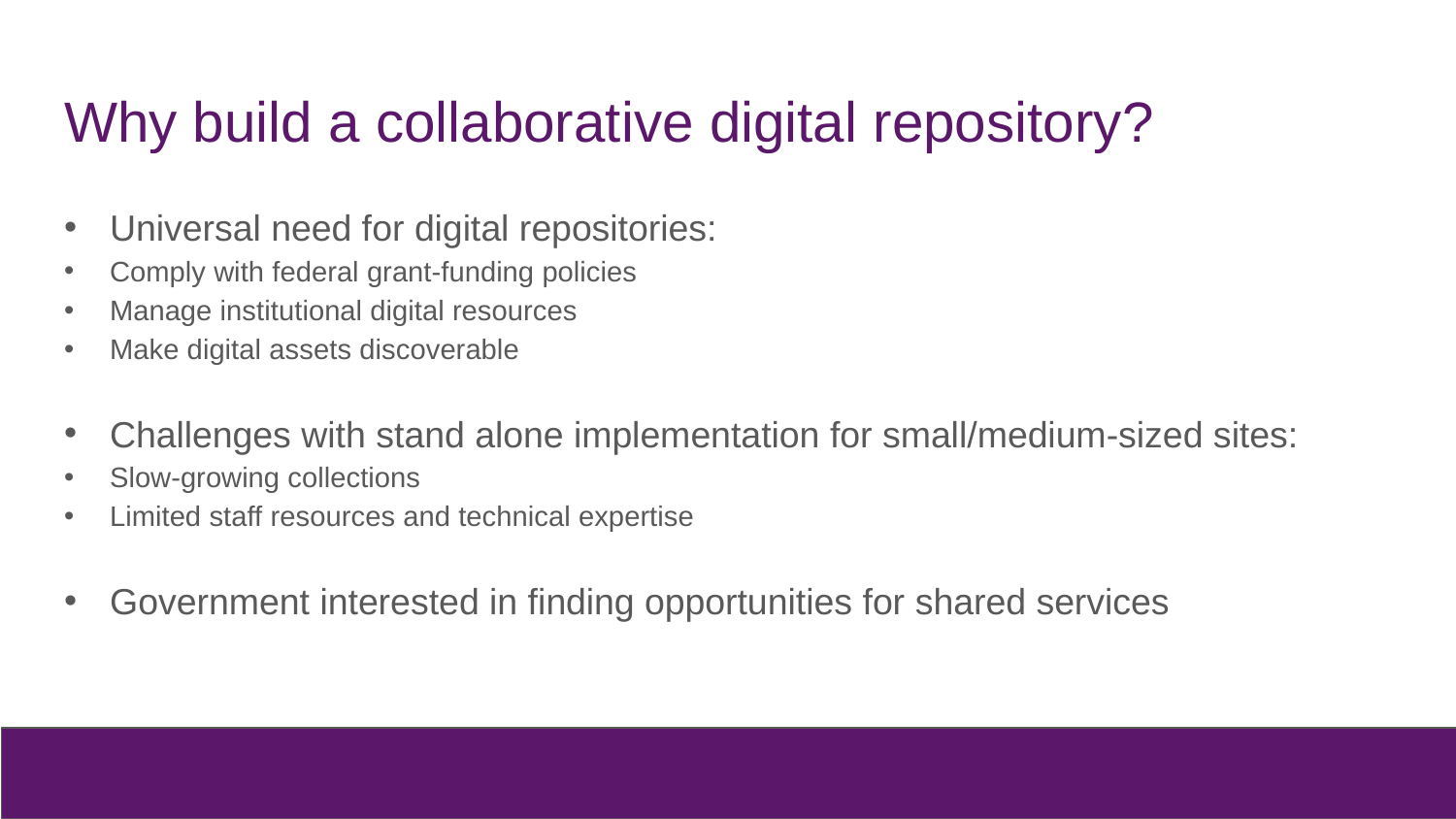

# Why build a collaborative digital repository?
Universal need for digital repositories:
Comply with federal grant-funding policies
Manage institutional digital resources
Make digital assets discoverable
Challenges with stand alone implementation for small/medium-sized sites:
Slow-growing collections
Limited staff resources and technical expertise
Government interested in finding opportunities for shared services